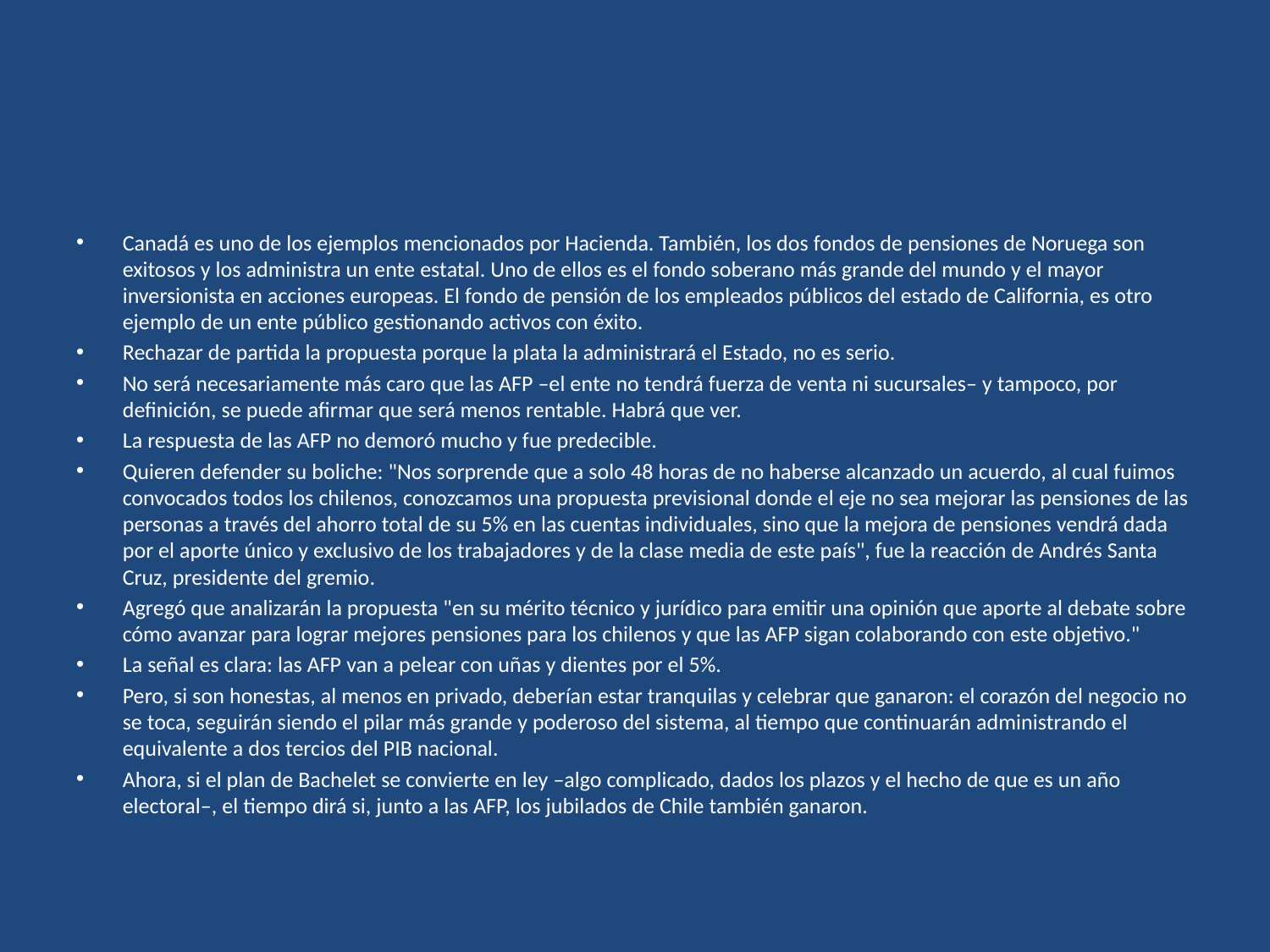

#
Canadá es uno de los ejemplos mencionados por Hacienda. También, los dos fondos de pensiones de Noruega son exitosos y los administra un ente estatal. Uno de ellos es el fondo soberano más grande del mundo y el mayor inversionista en acciones europeas. El fondo de pensión de los empleados públicos del estado de California, es otro ejemplo de un ente público gestionando activos con éxito.
Rechazar de partida la propuesta porque la plata la administrará el Estado, no es serio.
No será necesariamente más caro que las AFP –el ente no tendrá fuerza de venta ni sucursales– y tampoco, por definición, se puede afirmar que será menos rentable. Habrá que ver.
La respuesta de las AFP no demoró mucho y fue predecible.
Quieren defender su boliche: "Nos sorprende que a solo 48 horas de no haberse alcanzado un acuerdo, al cual fuimos convocados todos los chilenos, conozcamos una propuesta previsional donde el eje no sea mejorar las pensiones de las personas a través del ahorro total de su 5% en las cuentas individuales, sino que la mejora de pensiones vendrá dada por el aporte único y exclusivo de los trabajadores y de la clase media de este país", fue la reacción de Andrés Santa Cruz, presidente del gremio.
Agregó que analizarán la propuesta "en su mérito técnico y jurídico para emitir una opinión que aporte al debate sobre cómo avanzar para lograr mejores pensiones para los chilenos y que las AFP sigan colaborando con este objetivo."
La señal es clara: las AFP van a pelear con uñas y dientes por el 5%.
Pero, si son honestas, al menos en privado, deberían estar tranquilas y celebrar que ganaron: el corazón del negocio no se toca, seguirán siendo el pilar más grande y poderoso del sistema, al tiempo que continuarán administrando el equivalente a dos tercios del PIB nacional.
Ahora, si el plan de Bachelet se convierte en ley –algo complicado, dados los plazos y el hecho de que es un año electoral–, el tiempo dirá si, junto a las AFP, los jubilados de Chile también ganaron.